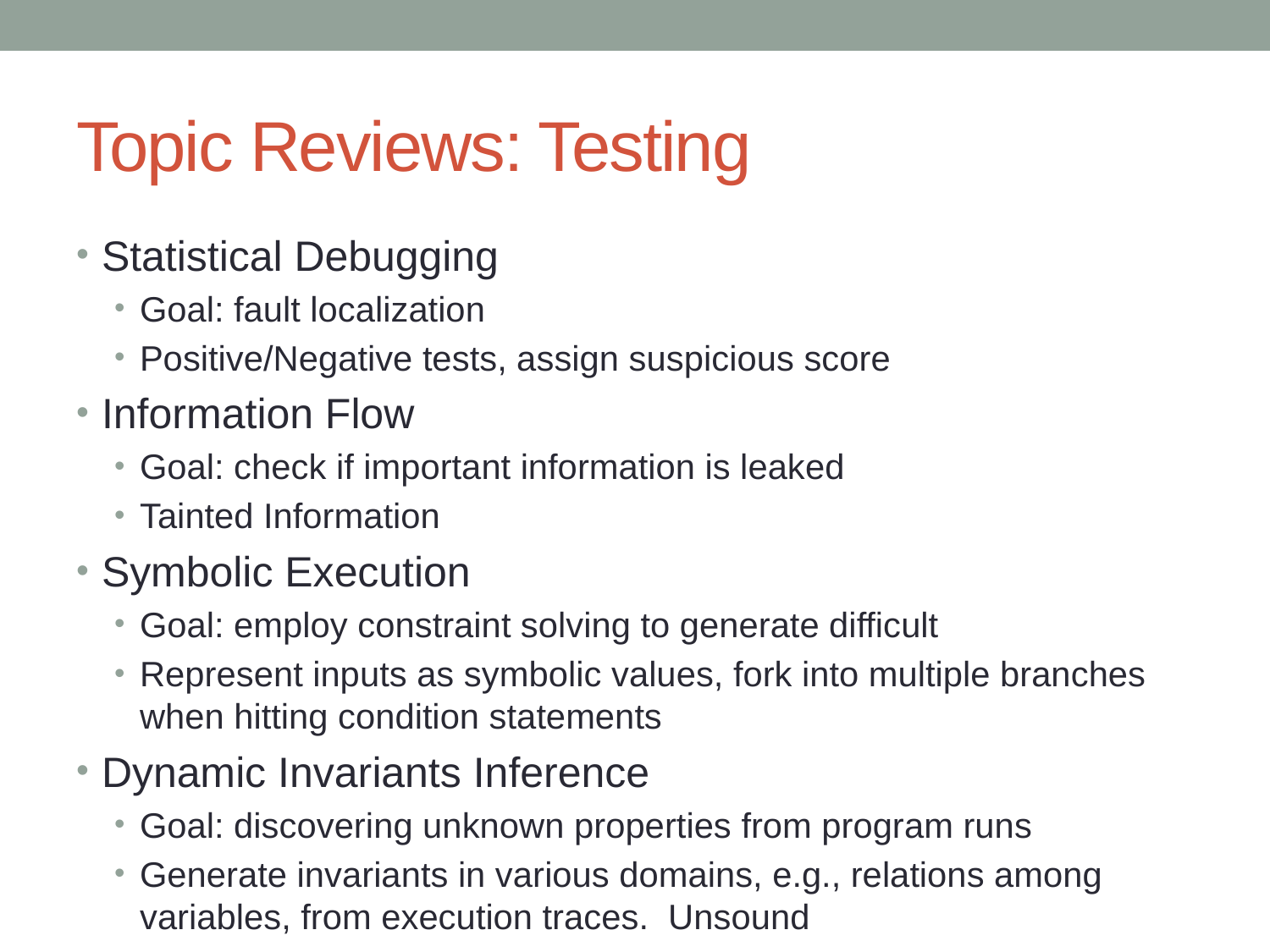

# Topic Reviews: Testing
Statistical Debugging
Goal: fault localization
Positive/Negative tests, assign suspicious score
Information Flow
Goal: check if important information is leaked
Tainted Information
Symbolic Execution
Goal: employ constraint solving to generate difficult
Represent inputs as symbolic values, fork into multiple branches when hitting condition statements
Dynamic Invariants Inference
Goal: discovering unknown properties from program runs
Generate invariants in various domains, e.g., relations among variables, from execution traces.  Unsound